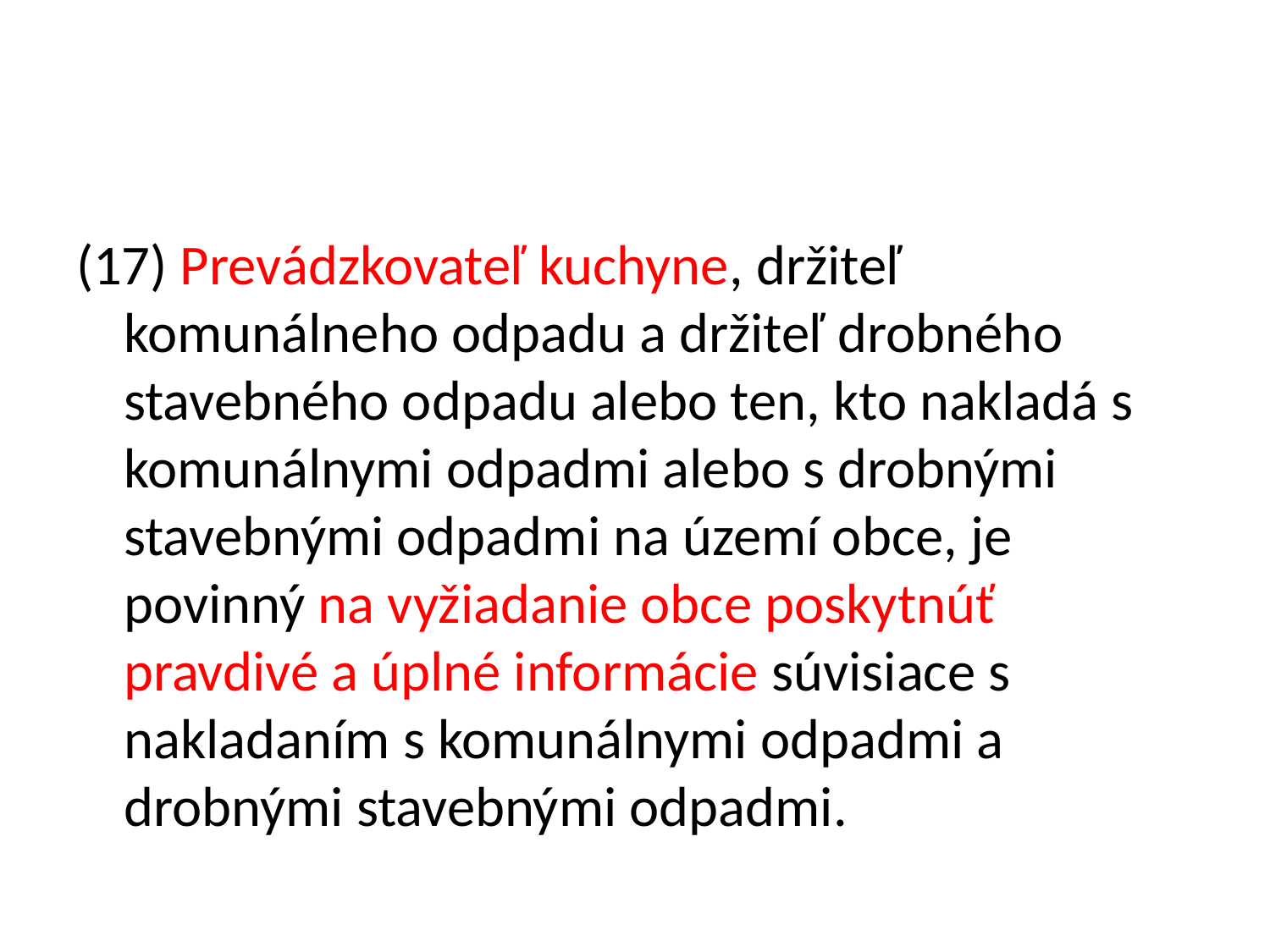

#
(17) Prevádzkovateľ kuchyne, držiteľ komunálneho odpadu a držiteľ drobného stavebného odpadu alebo ten, kto nakladá s komunálnymi odpadmi alebo s drobnými stavebnými odpadmi na území obce, je povinný na vyžiadanie obce poskytnúť pravdivé a úplné informácie súvisiace s nakladaním s komunálnymi odpadmi a drobnými stavebnými odpadmi.